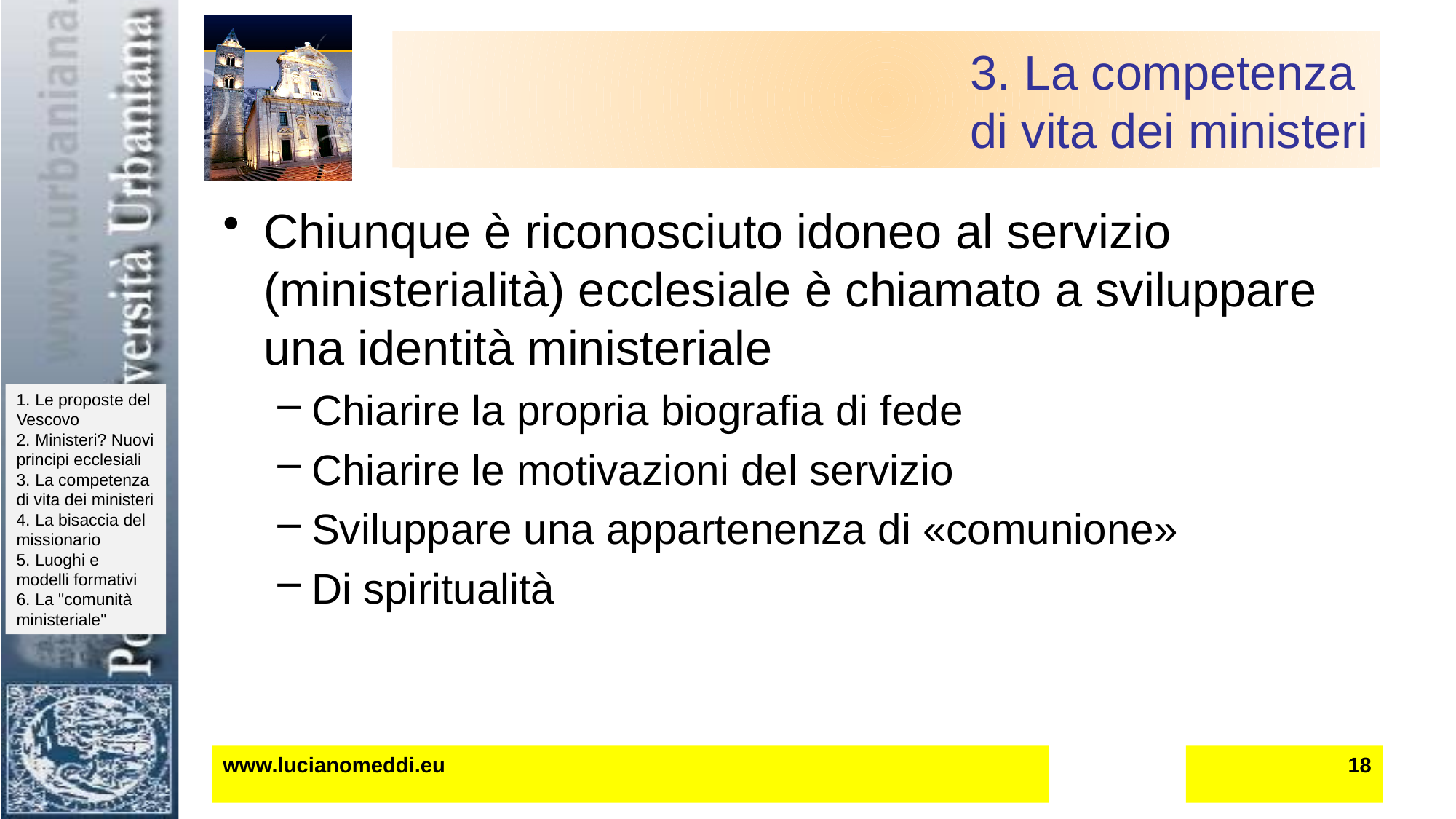

# 3. La competenza di vita dei ministeri
Chiunque è riconosciuto idoneo al servizio (ministerialità) ecclesiale è chiamato a sviluppare una identità ministeriale
Chiarire la propria biografia di fede
Chiarire le motivazioni del servizio
Sviluppare una appartenenza di «comunione»
Di spiritualità
www.lucianomeddi.eu
18